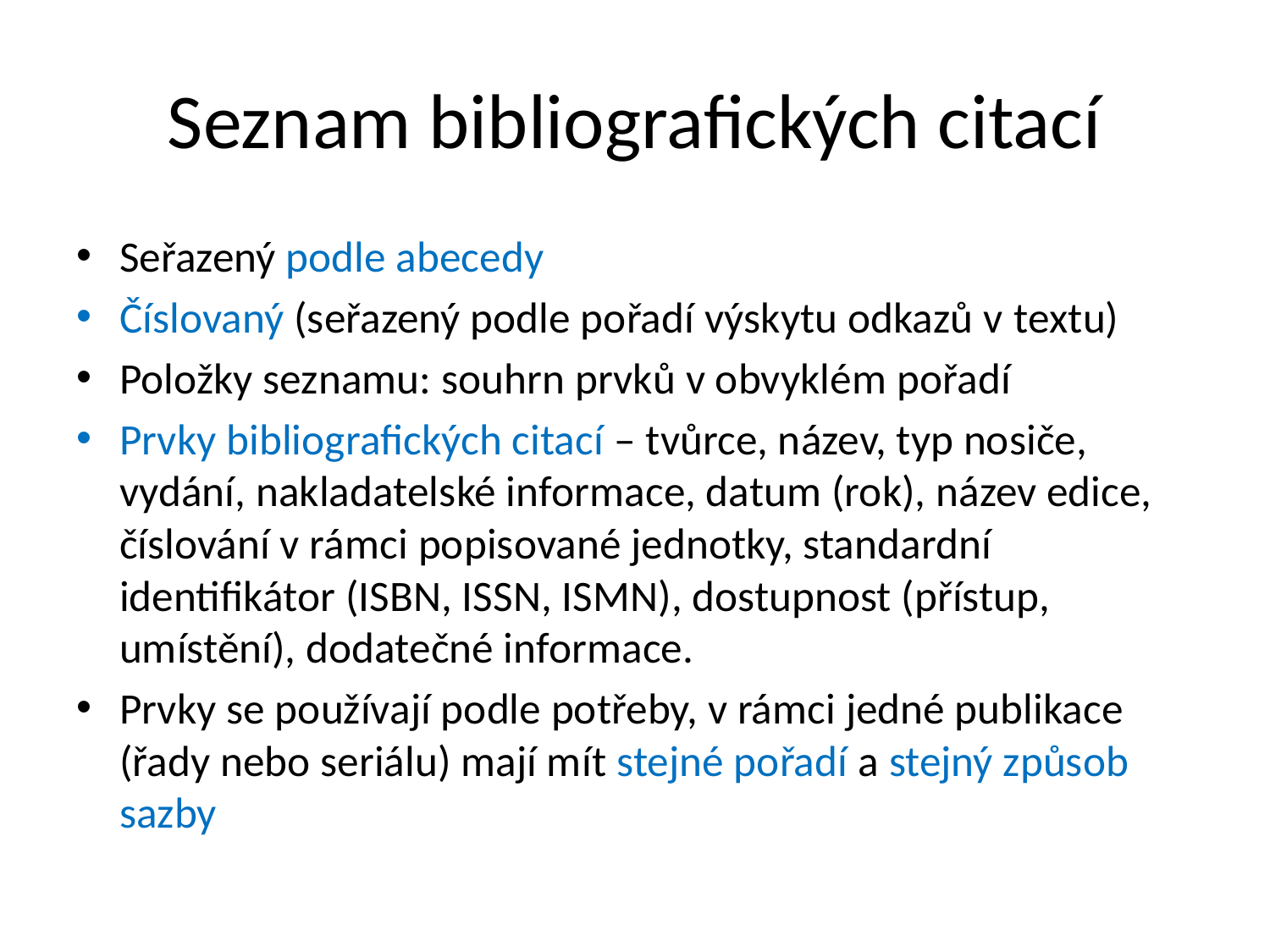

# Seznam bibliografických citací
Seřazený podle abecedy
Číslovaný (seřazený podle pořadí výskytu odkazů v textu)
Položky seznamu: souhrn prvků v obvyklém pořadí
Prvky bibliografických citací – tvůrce, název, typ nosiče, vydání, nakladatelské informace, datum (rok), název edice, číslování v rámci popisované jednotky, standardní identifikátor (ISBN, ISSN, ISMN), dostupnost (přístup, umístění), dodatečné informace.
Prvky se používají podle potřeby, v rámci jedné publikace (řady nebo seriálu) mají mít stejné pořadí a stejný způsob sazby